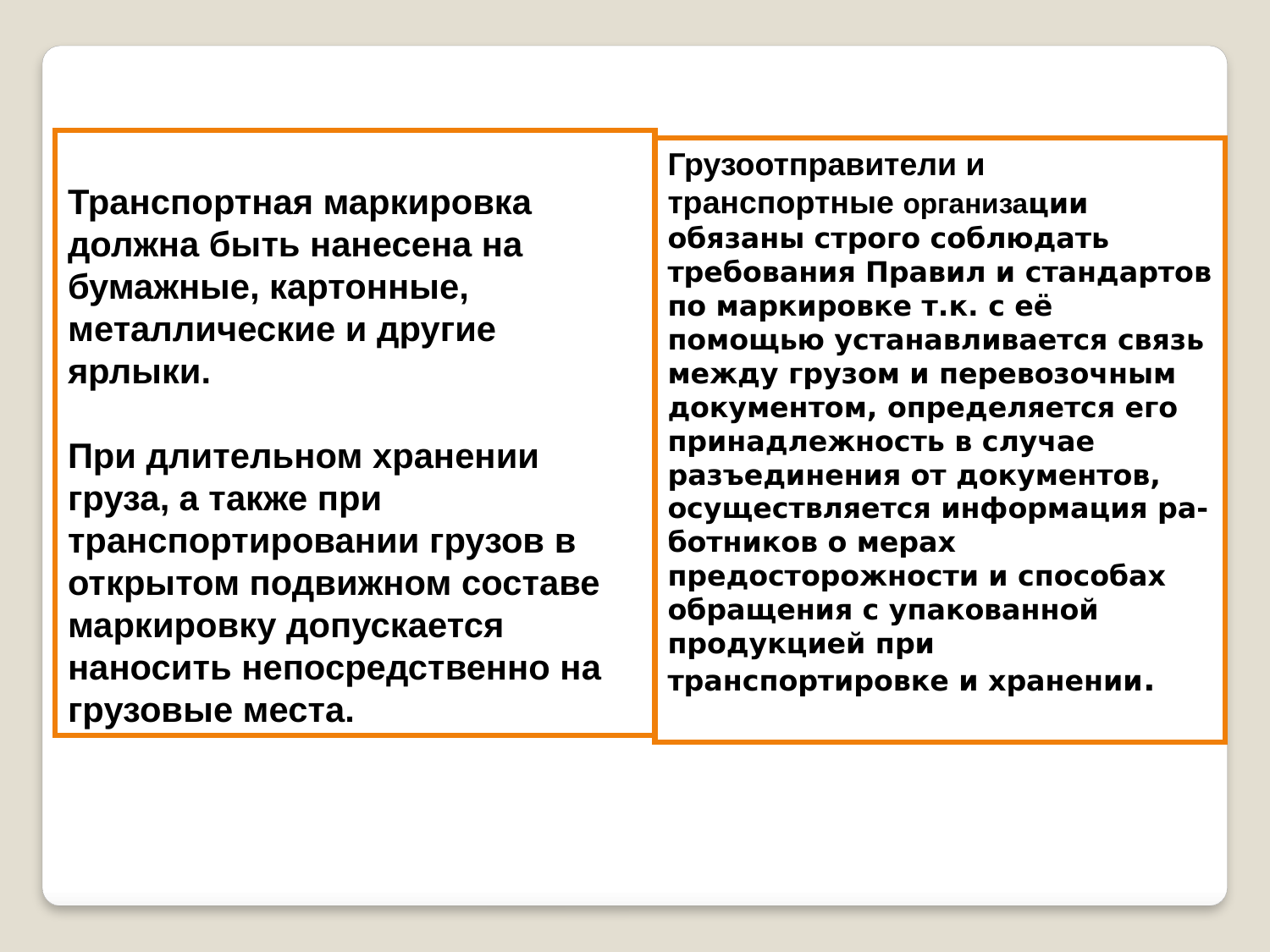

Грузоотправители и транспортные организации обязаны строго соблюдать требования Правил и стандартов по маркировке т.к. с её помощью устанавливается связь между грузом и перевозочным документом, определяется его принадлежность в случае разъединения от документов, осуществляется информация ра-
ботников о мерах предосторожности и способах обращения с упакованной продукцией при транспортировке и хранении.

Транспортная маркировка должна быть нанесена на бумажные, картонные,
металлические и другие ярлыки.

При длительном хранении груза, а также при транспортировании грузов в открытом подвижном составе маркировку допускается
наносить непосредственно на грузовые места.